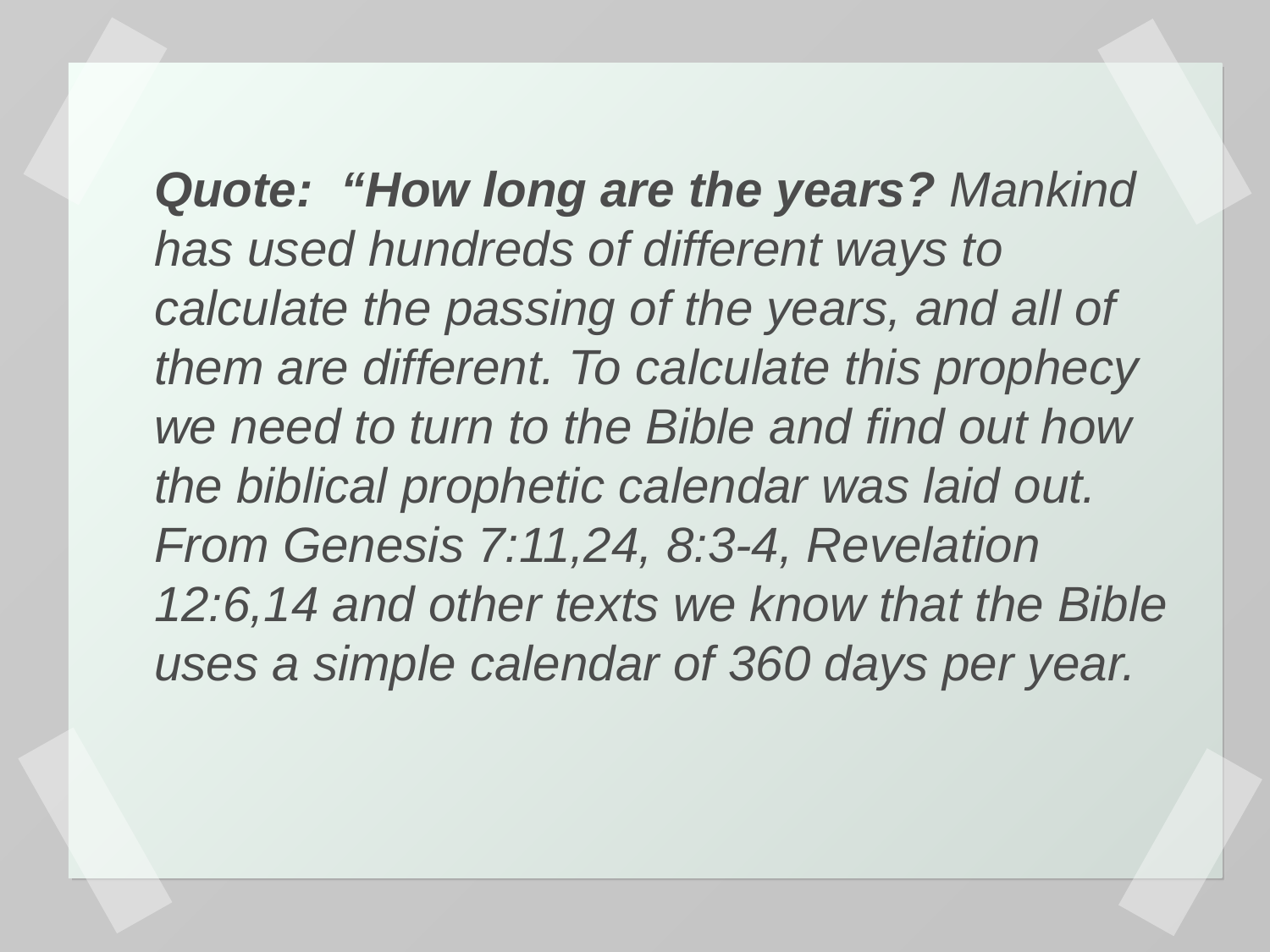

Quote:  “How long are the years? Mankind has used hundreds of different ways to calculate the passing of the years, and all of them are different. To calculate this prophecy we need to turn to the Bible and find out how the biblical prophetic calendar was laid out. From Genesis 7:11,24, 8:3-4, Revelation 12:6,14 and other texts we know that the Bible uses a simple calendar of 360 days per year.